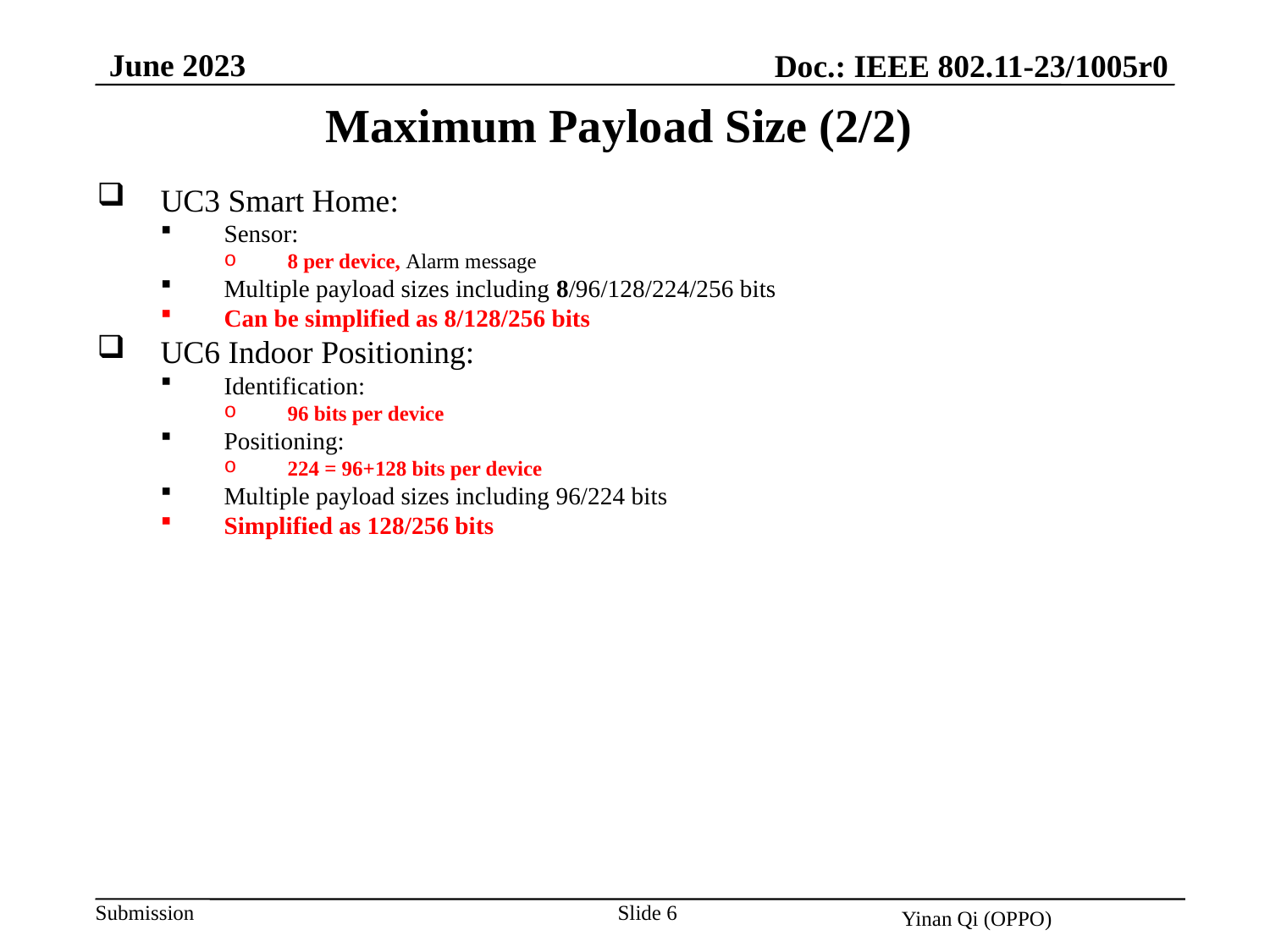

June 2023
Doc.: IEEE 802.11-23/1005r0
Maximum Payload Size (2/2)
UC3 Smart Home:
Sensor:
8 per device, Alarm message
Multiple payload sizes including 8/96/128/224/256 bits
Can be simplified as 8/128/256 bits
UC6 Indoor Positioning:
Identification:
96 bits per device
Positioning:
224 = 96+128 bits per device
Multiple payload sizes including 96/224 bits
Simplified as 128/256 bits

Slide 6
Yinan Qi (OPPO)